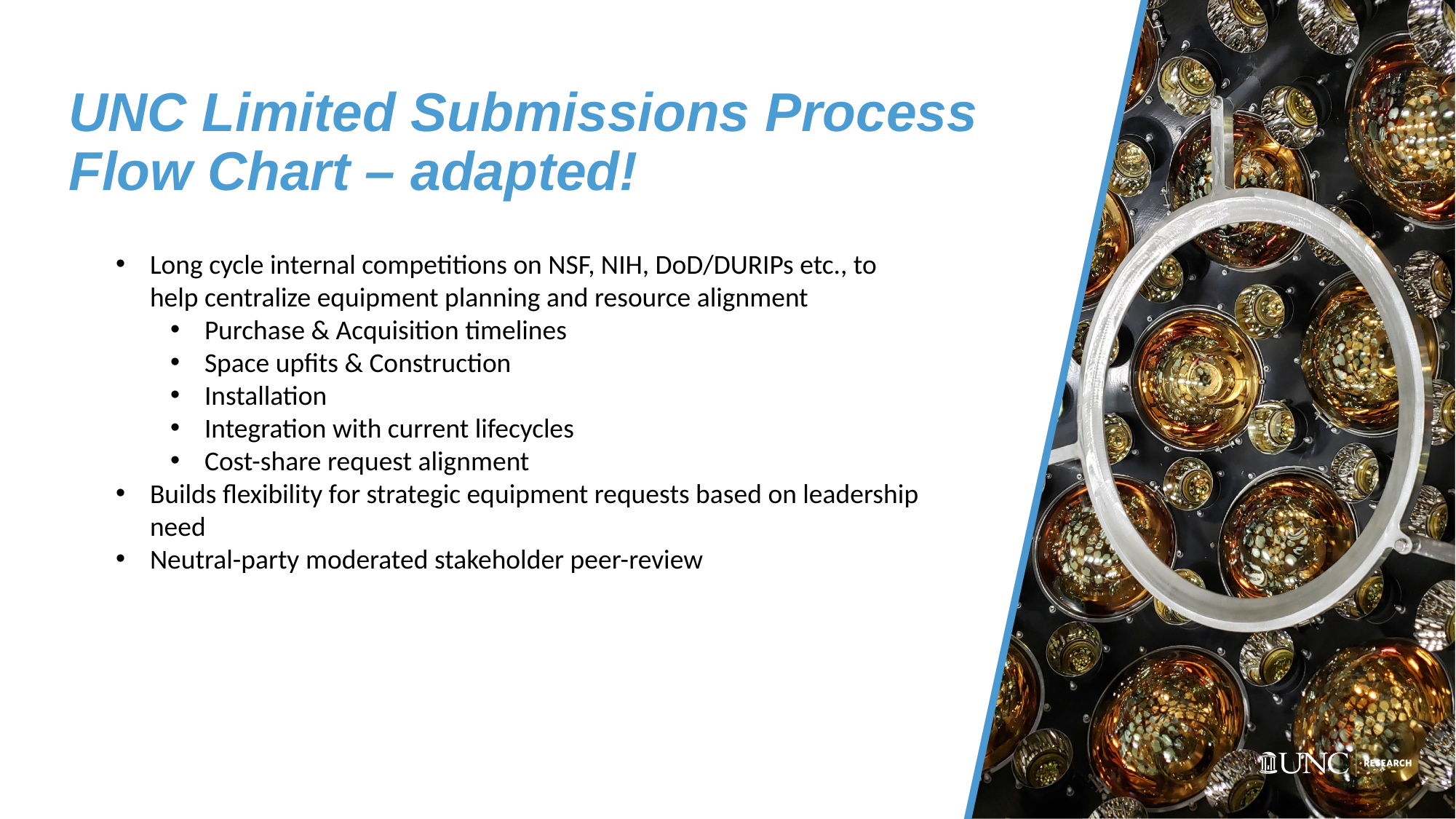

UNC Limited Submissions Process Flow Chart – adapted!
Long cycle internal competitions on NSF, NIH, DoD/DURIPs etc., to help centralize equipment planning and resource alignment
Purchase & Acquisition timelines
Space upfits & Construction
Installation
Integration with current lifecycles
Cost-share request alignment
Builds flexibility for strategic equipment requests based on leadership need
Neutral-party moderated stakeholder peer-review